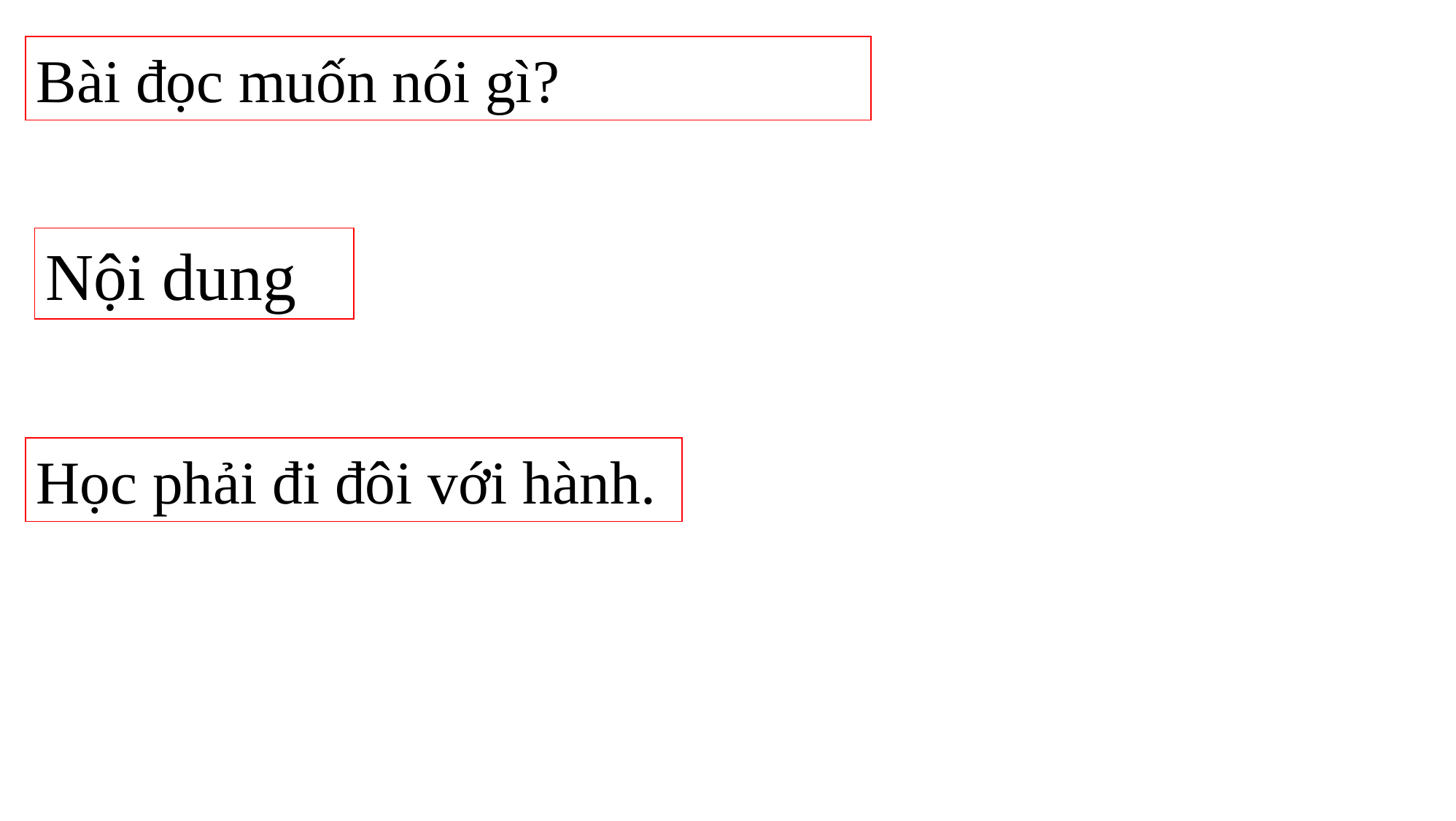

Bài đọc muốn nói gì?
Nội dung
Học phải đi đôi với hành.